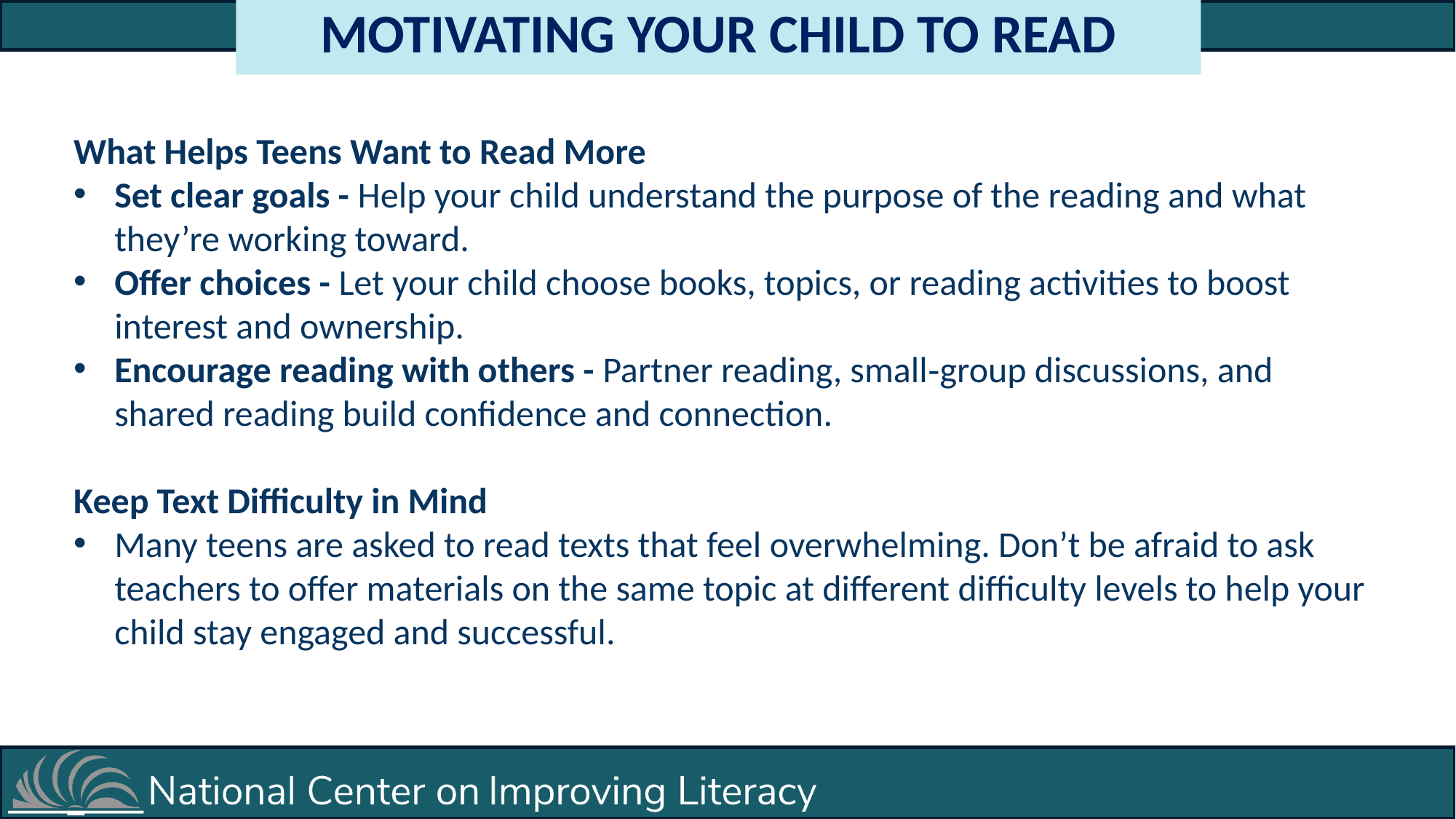

MOTIVATING YOUR CHILD TO READ
What Helps Teens Want to Read More
Set clear goals - Help your child understand the purpose of the reading and what they’re working toward.
Offer choices - Let your child choose books, topics, or reading activities to boost interest and ownership.
Encourage reading with others - Partner reading, small‑group discussions, and shared reading build confidence and connection.

Keep Text Difficulty in Mind
Many teens are asked to read texts that feel overwhelming. Don’t be afraid to ask teachers to offer materials on the same topic at different difficulty levels to help your child stay engaged and successful.